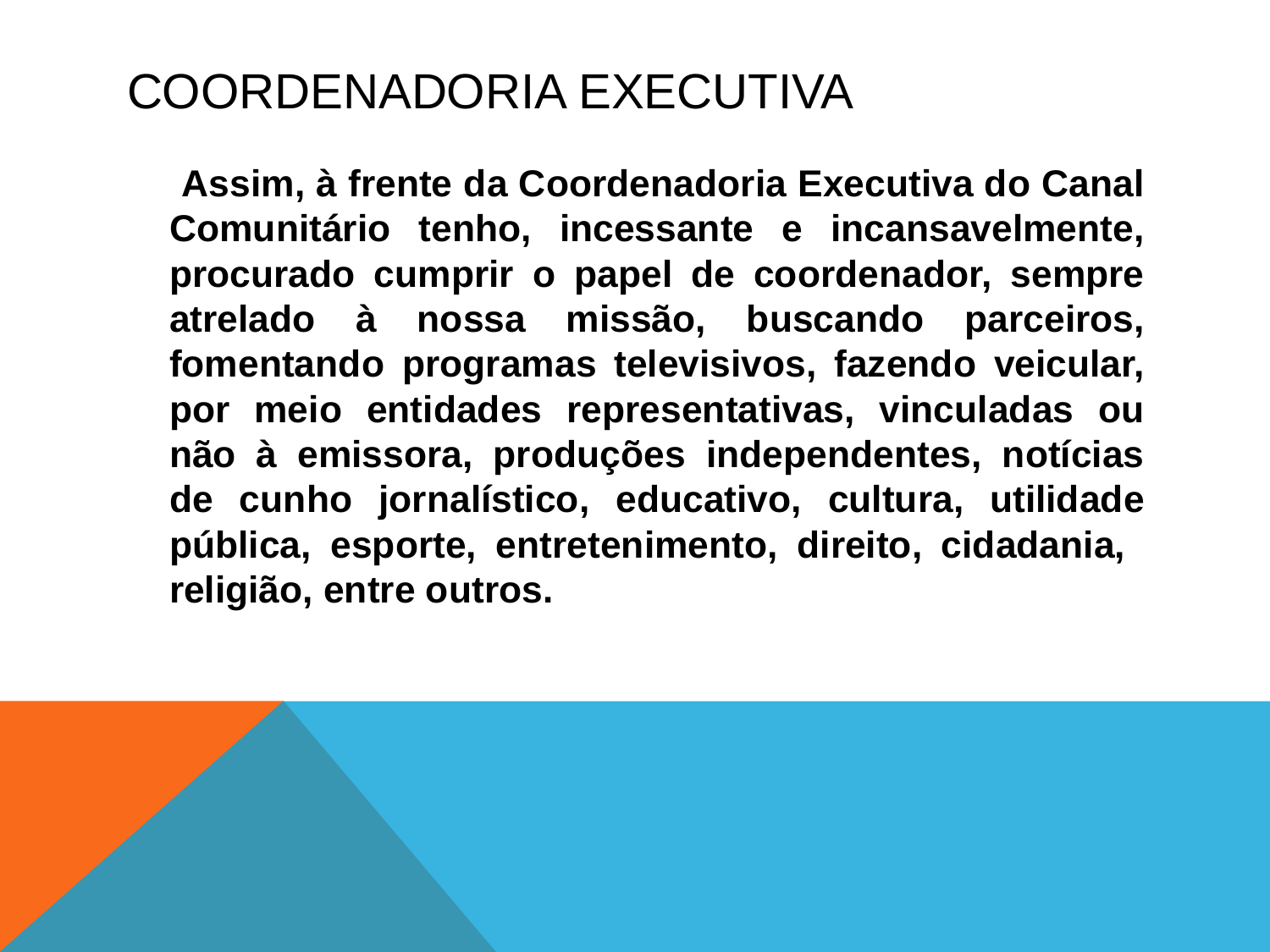

# Coordenadoria executiva
       Assim, à frente da Coordenadoria Executiva do Canal Comunitário tenho, incessante e incansavelmente, procurado cumprir o papel de coordenador, sempre atrelado à nossa missão, buscando parceiros, fomentando programas televisivos, fazendo veicular, por meio entidades representativas, vinculadas ou não à emissora, produções independentes, notícias de cunho jornalístico, educativo, cultura, utilidade pública, esporte, entretenimento, direito, cidadania,  religião, entre outros.